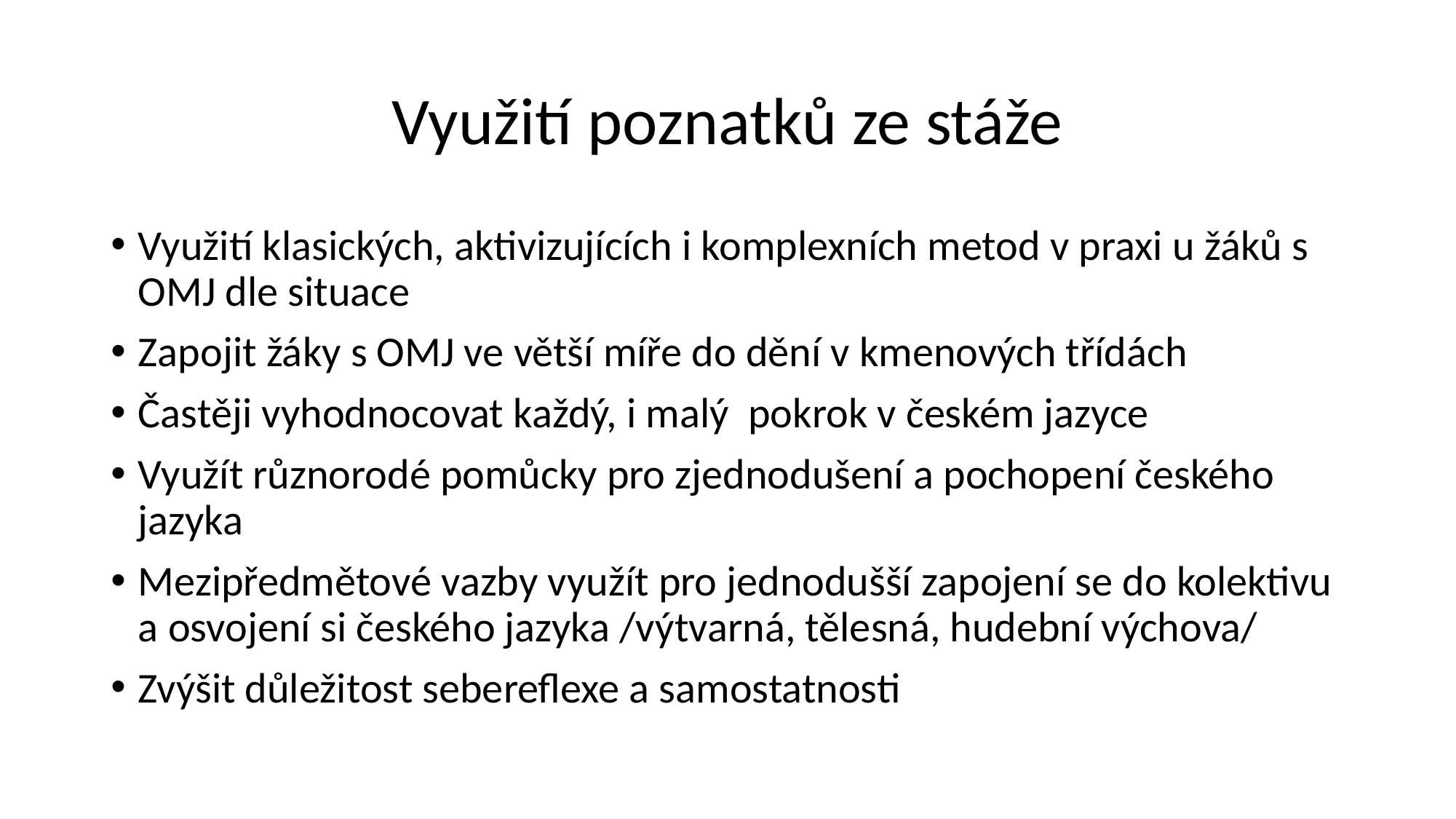

# Využití poznatků ze stáže
Využití klasických, aktivizujících i komplexních metod v praxi u žáků s OMJ dle situace
Zapojit žáky s OMJ ve větší míře do dění v kmenových třídách
Častěji vyhodnocovat každý, i malý  pokrok v českém jazyce
Využít různorodé pomůcky pro zjednodušení a pochopení českého jazyka
Mezipředmětové vazby využít pro jednodušší zapojení se do kolektivu a osvojení si českého jazyka /výtvarná, tělesná, hudební výchova/
Zvýšit důležitost sebereflexe a samostatnosti